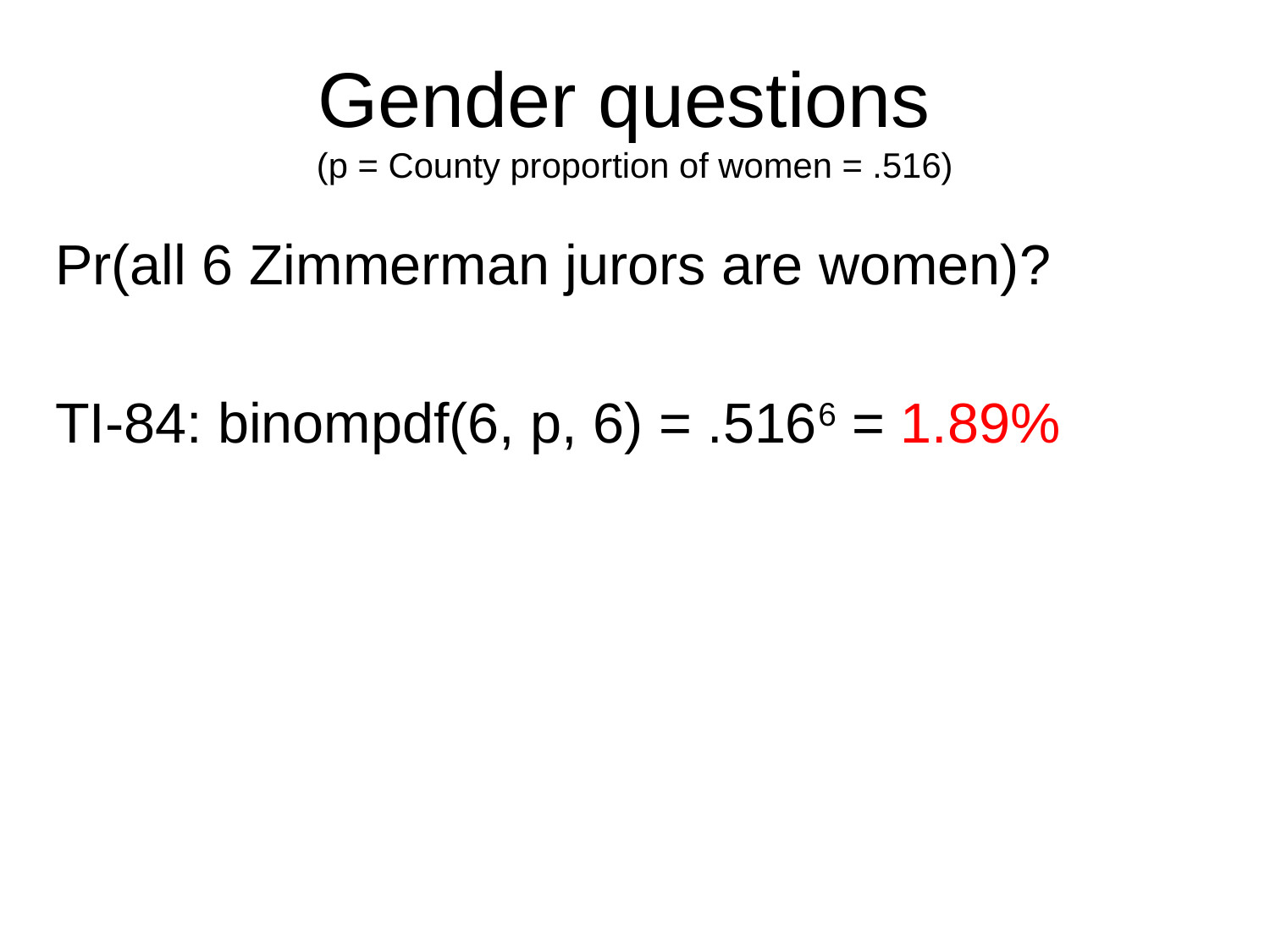

# Gender questions (p = County proportion of women = .516)
Pr(all 6 Zimmerman jurors are women)?

TI-84: binompdf(6, p, 6) = .5166 = 1.89%